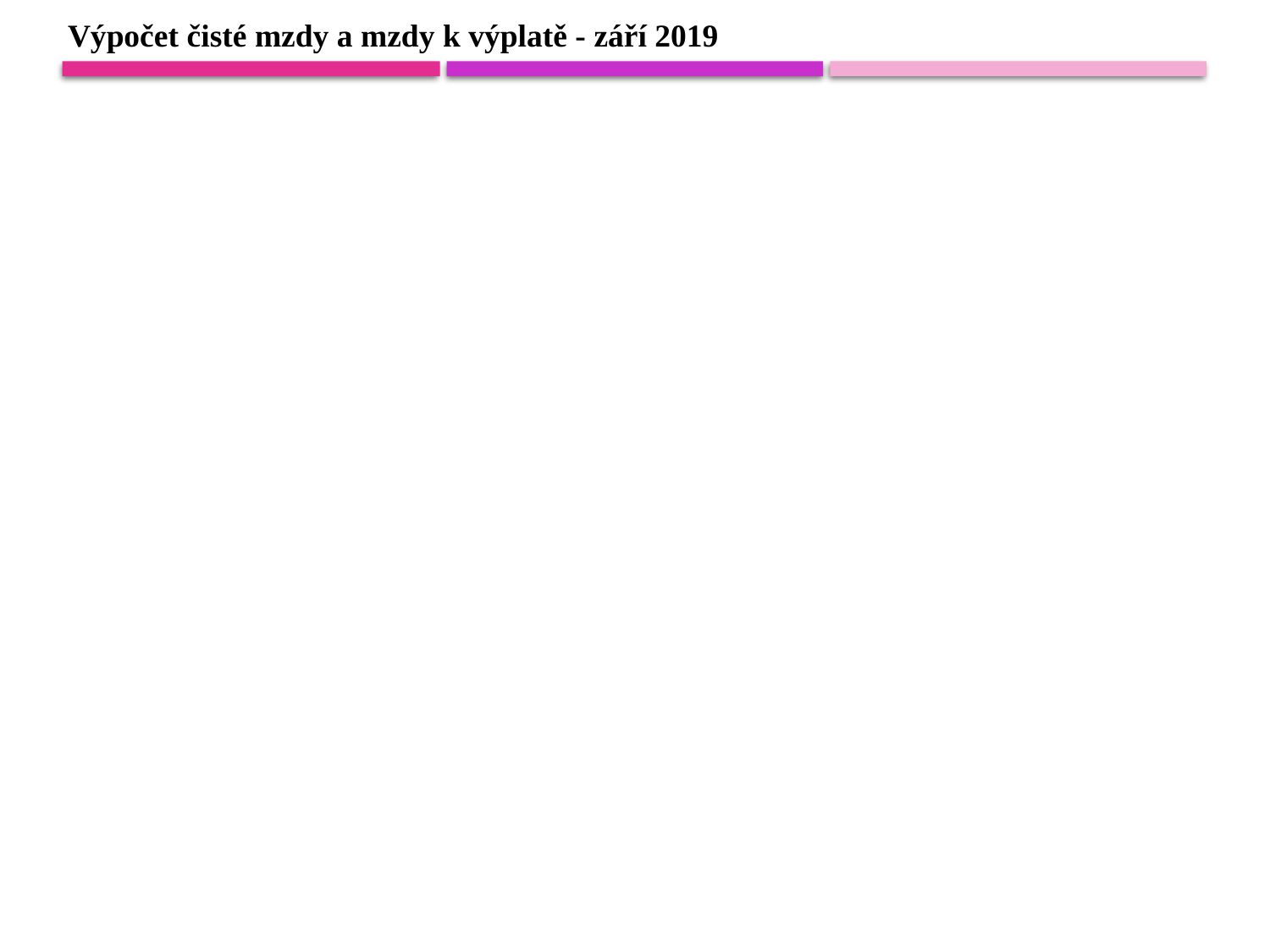

Výpočet čisté mzdy a mzdy k výplatě - září 2019